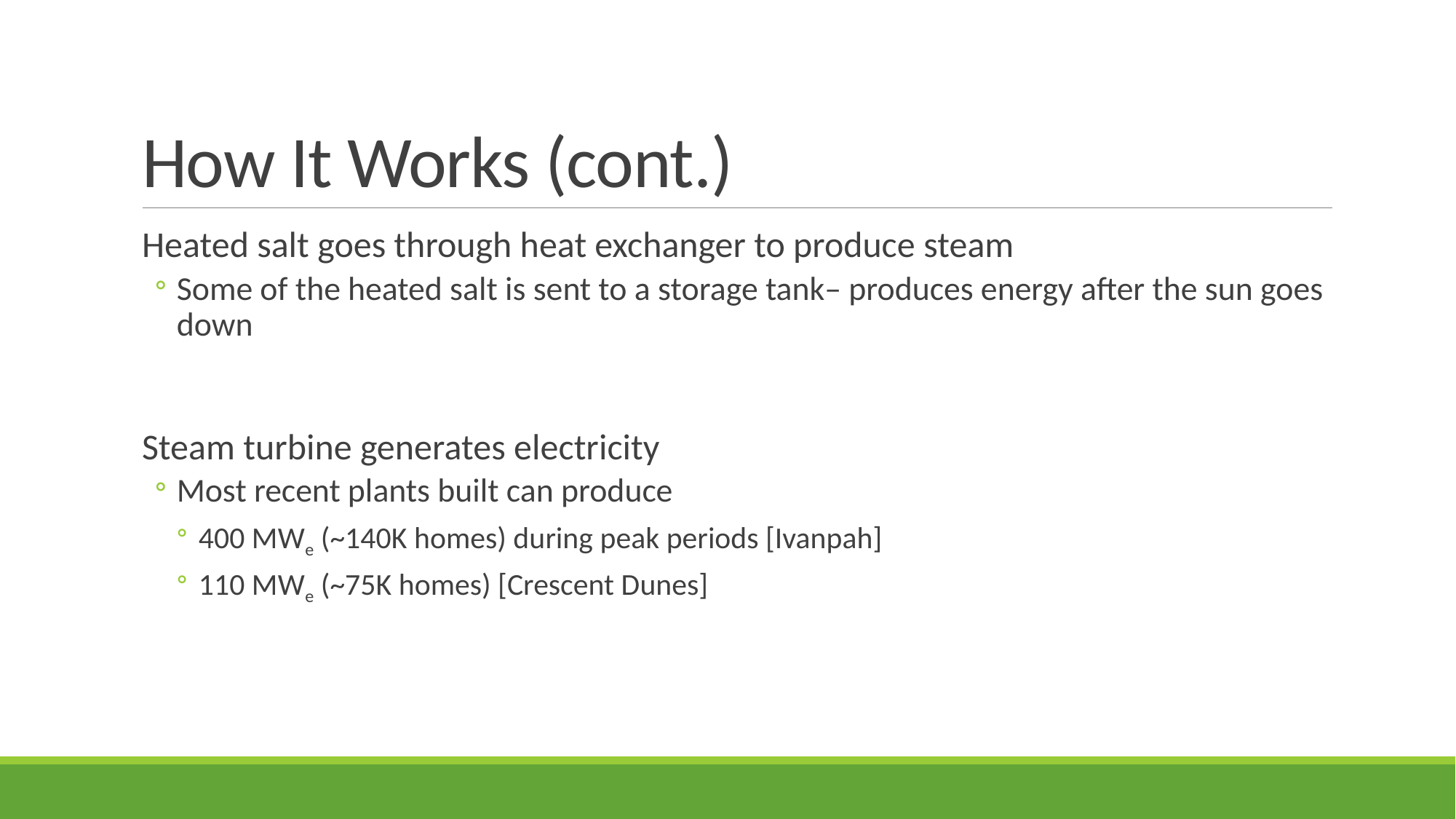

# How It Works (cont.)
Heated salt goes through heat exchanger to produce steam
Some of the heated salt is sent to a storage tank– produces energy after the sun goes down

Steam turbine generates electricity
Most recent plants built can produce
400 MWe (~140K homes) during peak periods [Ivanpah]
110 MWe (~75K homes) [Crescent Dunes]